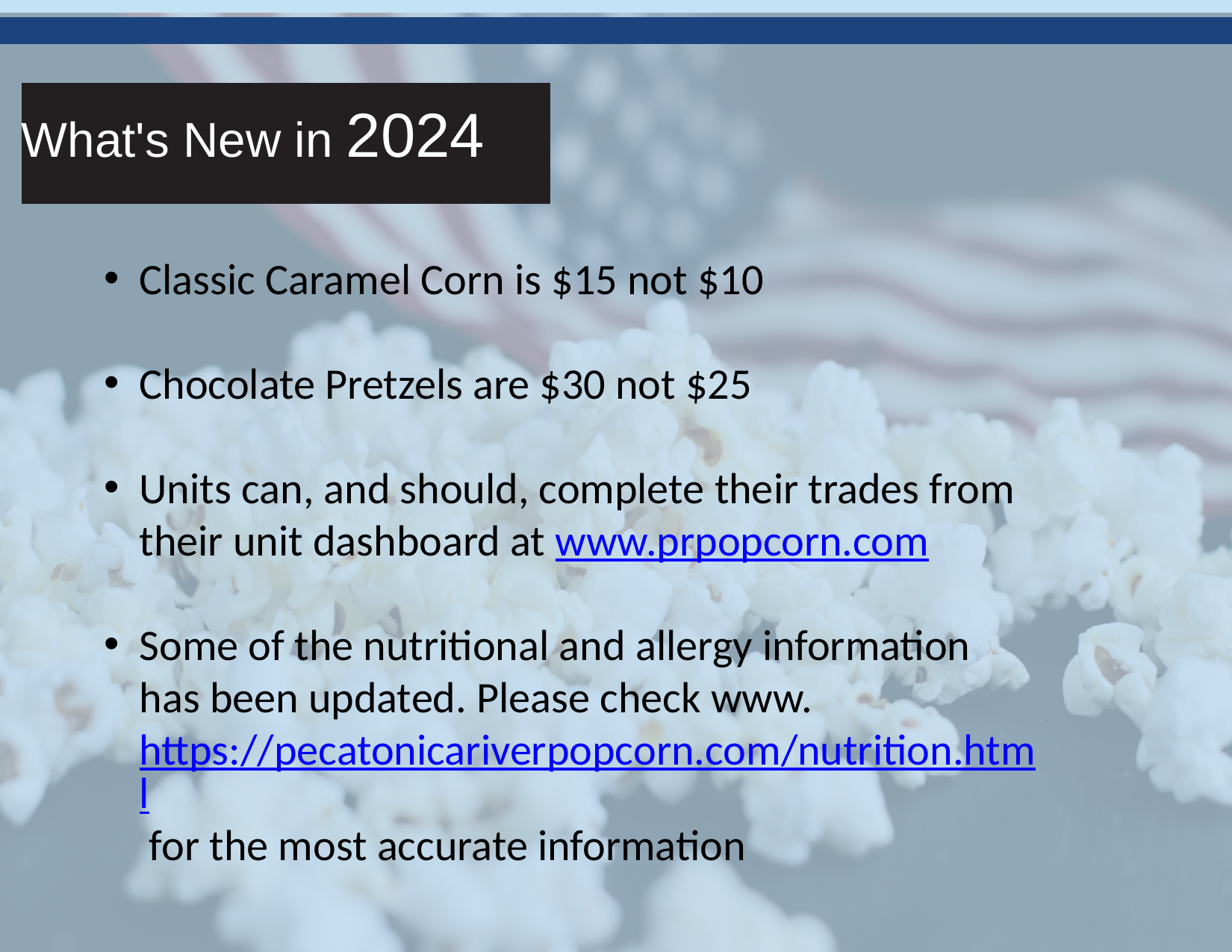

What's New in 2024
Classic Caramel Corn is $15 not $10

Chocolate Pretzels are $30 not $25

Units can, and should, complete their trades from their unit dashboard at www.prpopcorn.com

Some of the nutritional and allergy information has been updated. Please check www. https://pecatonicariverpopcorn.com/nutrition.html for the most accurate information